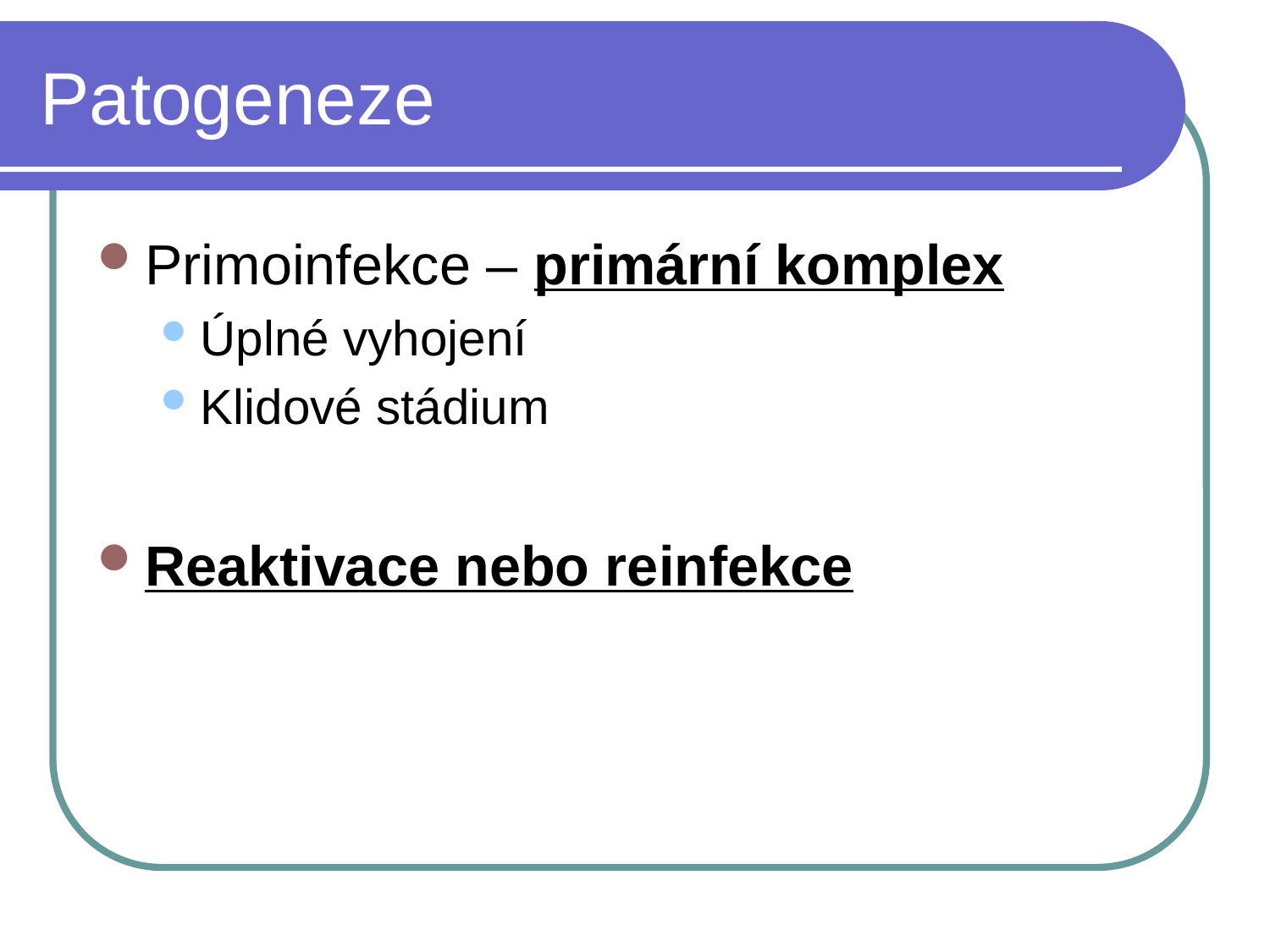

# Patogeneze
Primoinfekce – primární komplex
Úplné vyhojení
Klidové stádium

Reaktivace nebo reinfekce